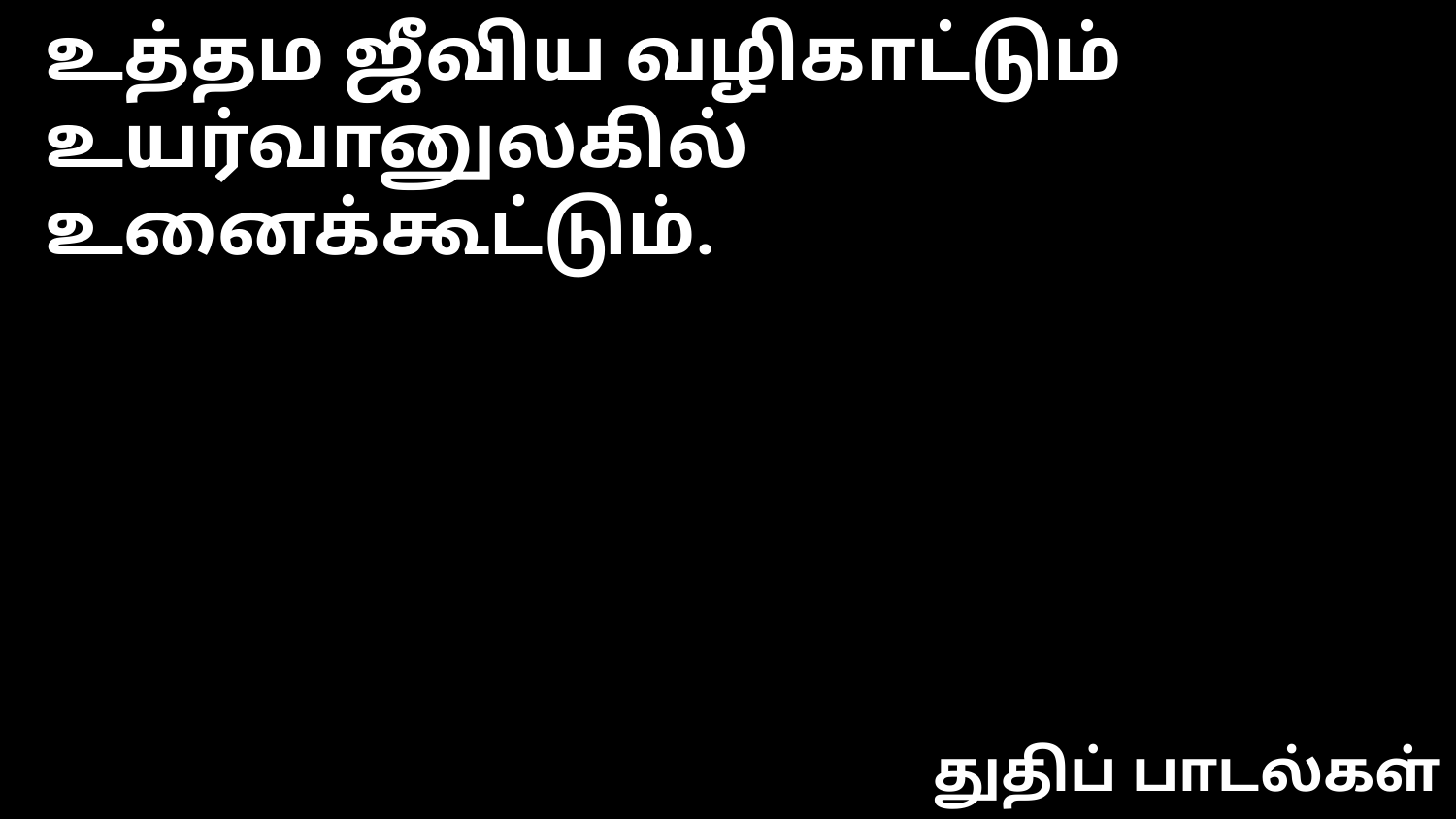

உத்தம ஜீவிய வழிகாட்டும்
உயர்வானுலகில் உனைக்கூட்டும்.

துதிப் பாடல்கள்